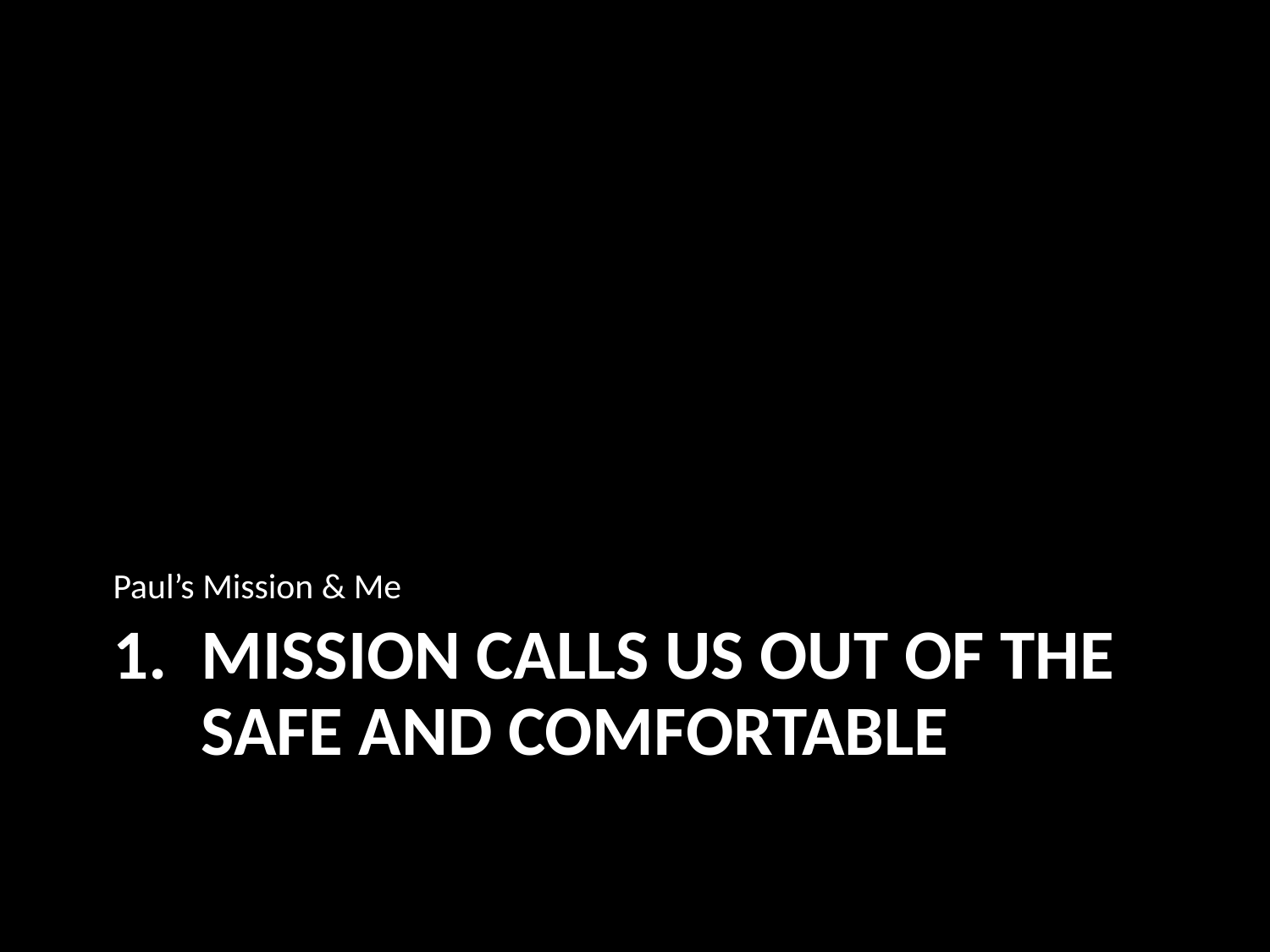

Paul’s Mission & Me
# 1. 	Mission calls us out of the 	safe and comfortable